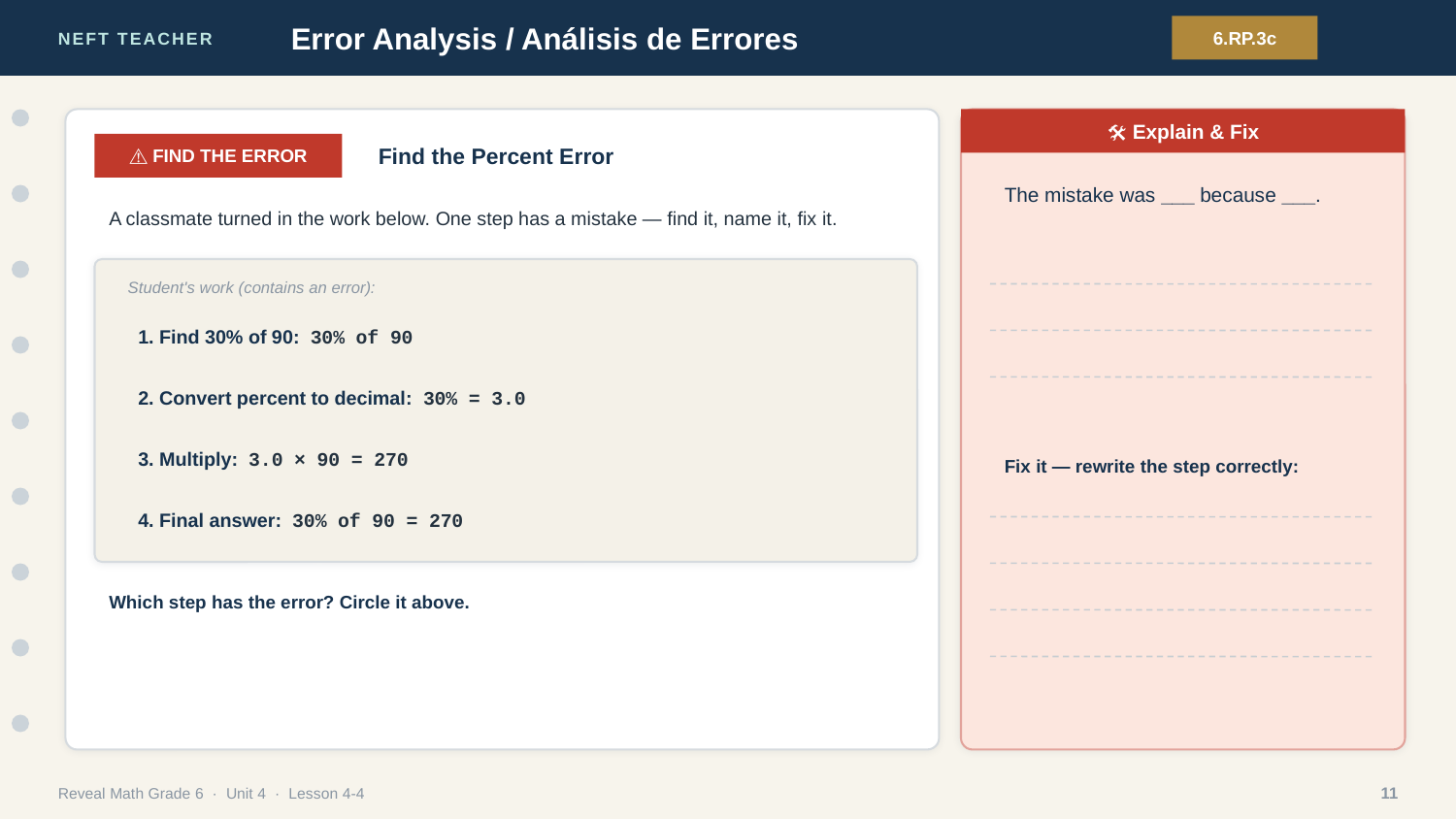

NEFT TEACHER
Error Analysis / Análisis de Errores
6.RP.3c

🛠 Explain & Fix
⚠ FIND THE ERROR
Find the Percent Error
The mistake was ___ because ___.

A classmate turned in the work below. One step has a mistake — find it, name it, fix it.

Student's work (contains an error):

1. Find 30% of 90:  30% of 90

2. Convert percent to decimal:  30% = 3.0

3. Multiply:  3.0 × 90 = 270
Fix it — rewrite the step correctly:

4. Final answer:  30% of 90 = 270

Which step has the error? Circle it above.

Reveal Math Grade 6  ·  Unit 4  ·  Lesson 4-4
11